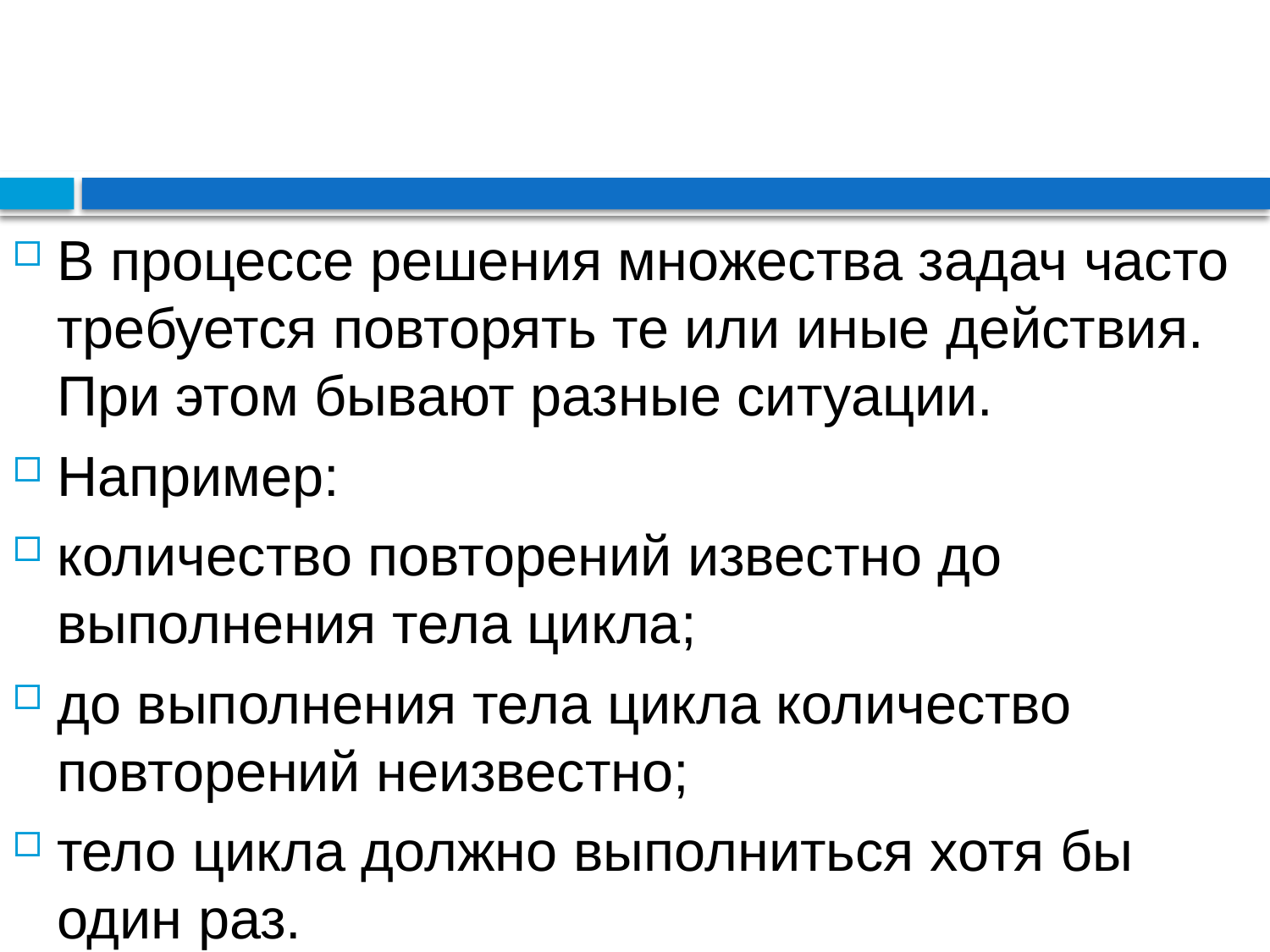

В процессе решения множества задач часто требуется повторять те или иные действия. При этом бывают разные ситуации.
Например:
количество повторений известно до выполнения тела цикла;
до выполнения тела цикла количество повторений неизвестно;
тело цикла должно выполниться хотя бы один раз.